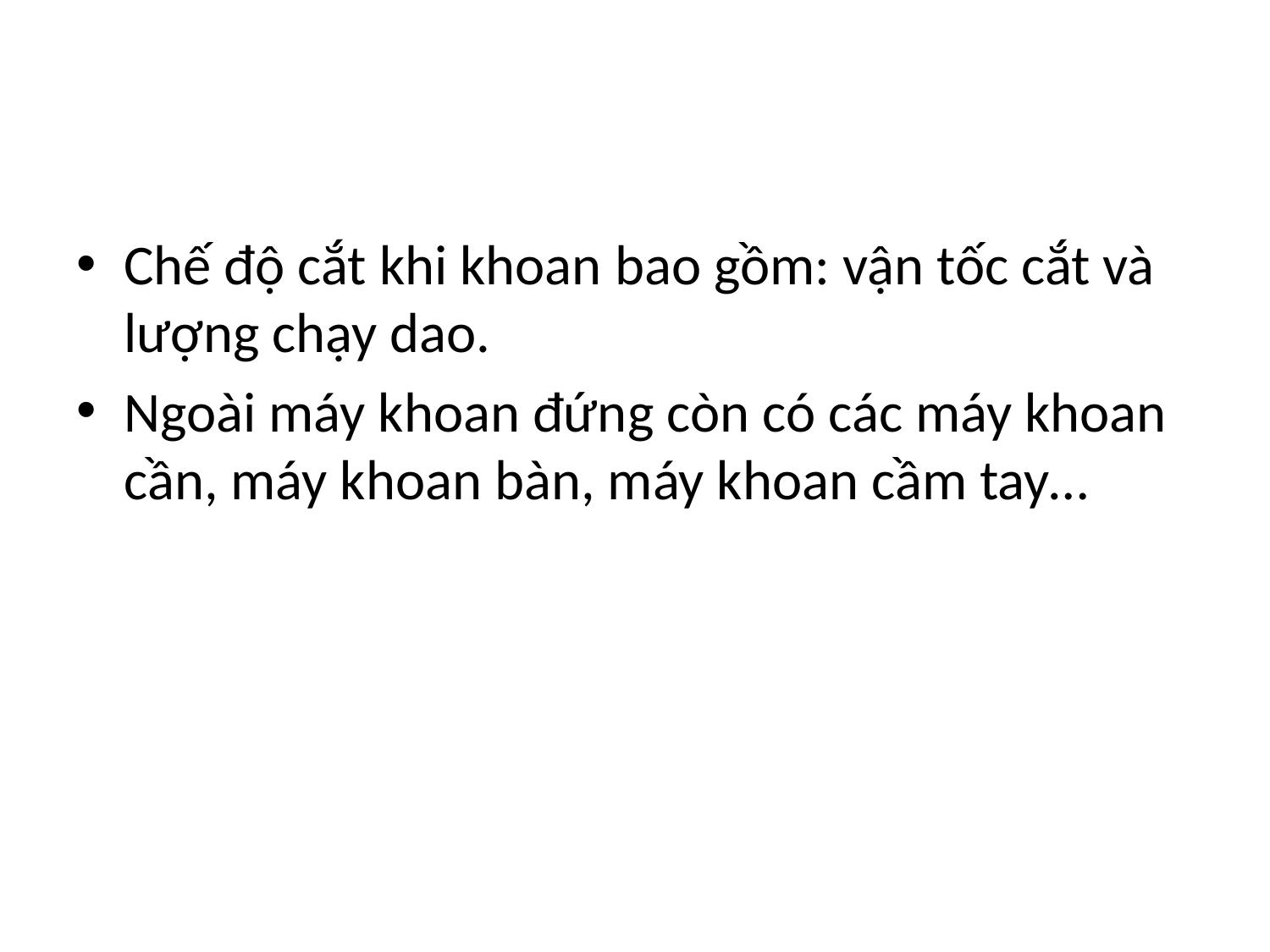

Chế độ cắt khi khoan bao gồm: vận tốc cắt và lượng chạy dao.
Ngoài máy khoan đứng còn có các máy khoan cần, máy khoan bàn, máy khoan cầm tay…